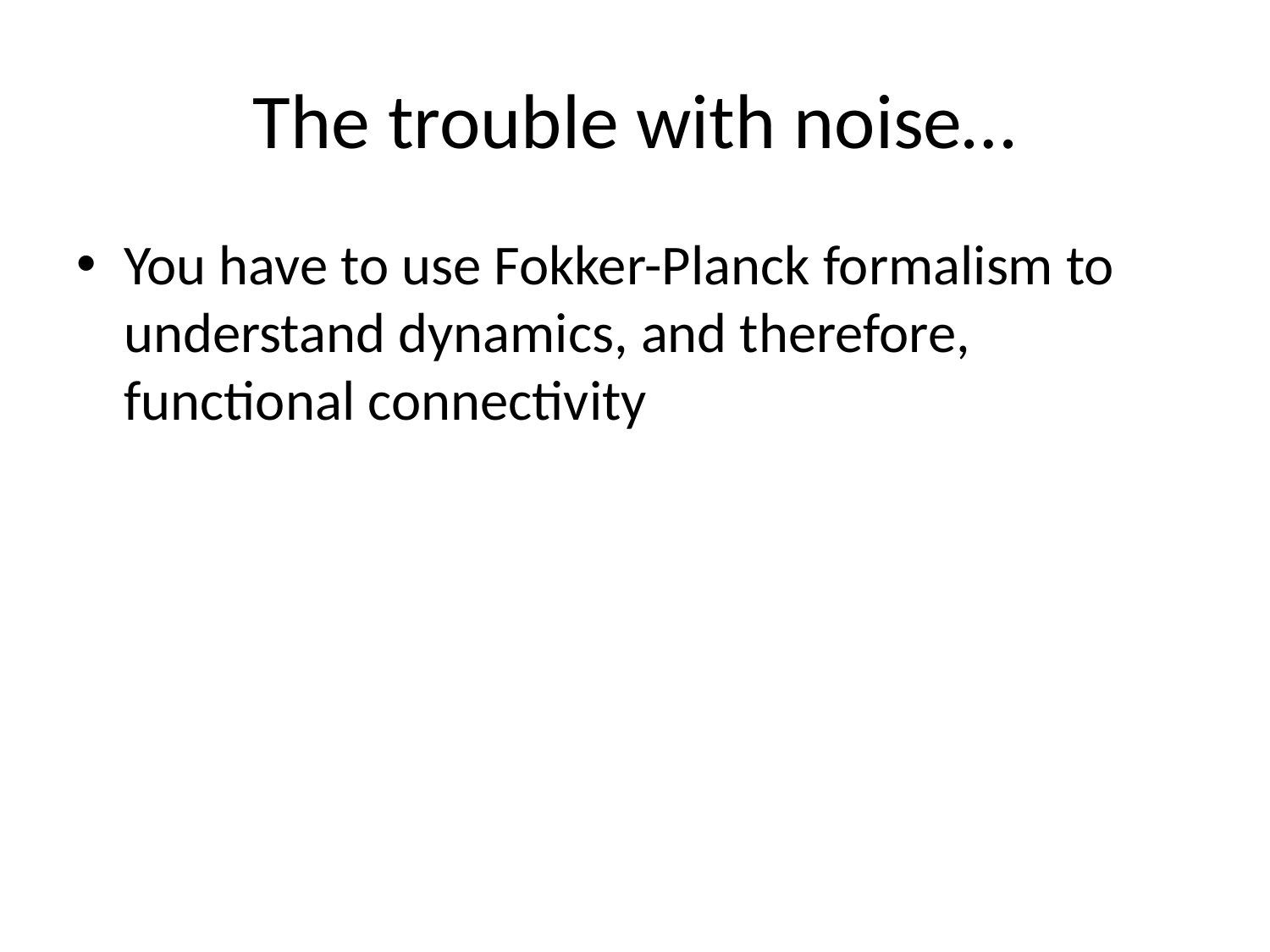

# The trouble with noise…
You have to use Fokker-Planck formalism to understand dynamics, and therefore, functional connectivity